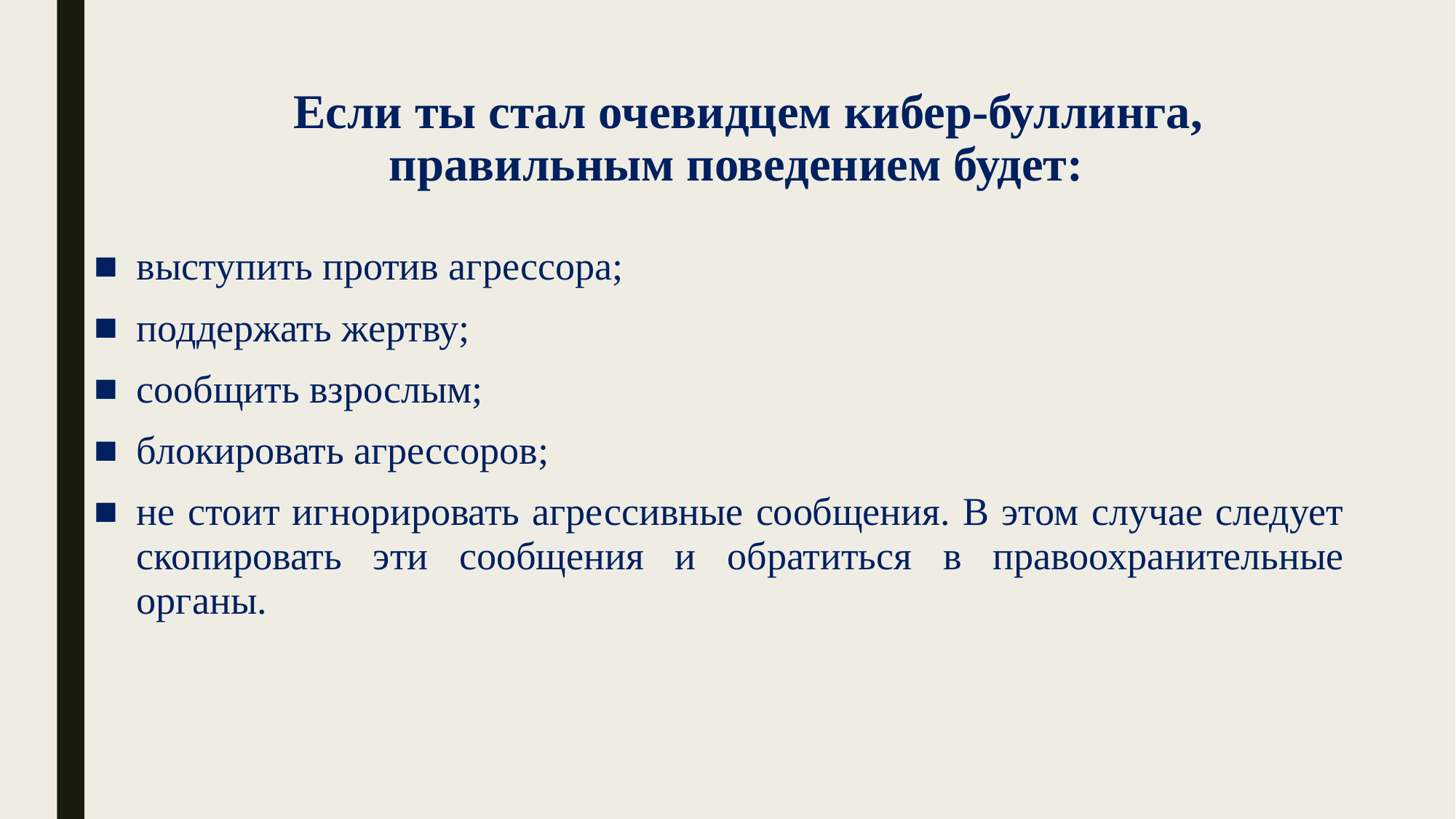

# Если ты стал очевидцем кибер-буллинга, правильным поведением будет:
выступить против агрессора;
поддержать жертву;
сообщить взрослым;
блокировать агрессоров;
не стоит игнорировать агрессивные сообщения. В этом случае следует скопировать эти сообщения и обратиться в правоохранительные органы.